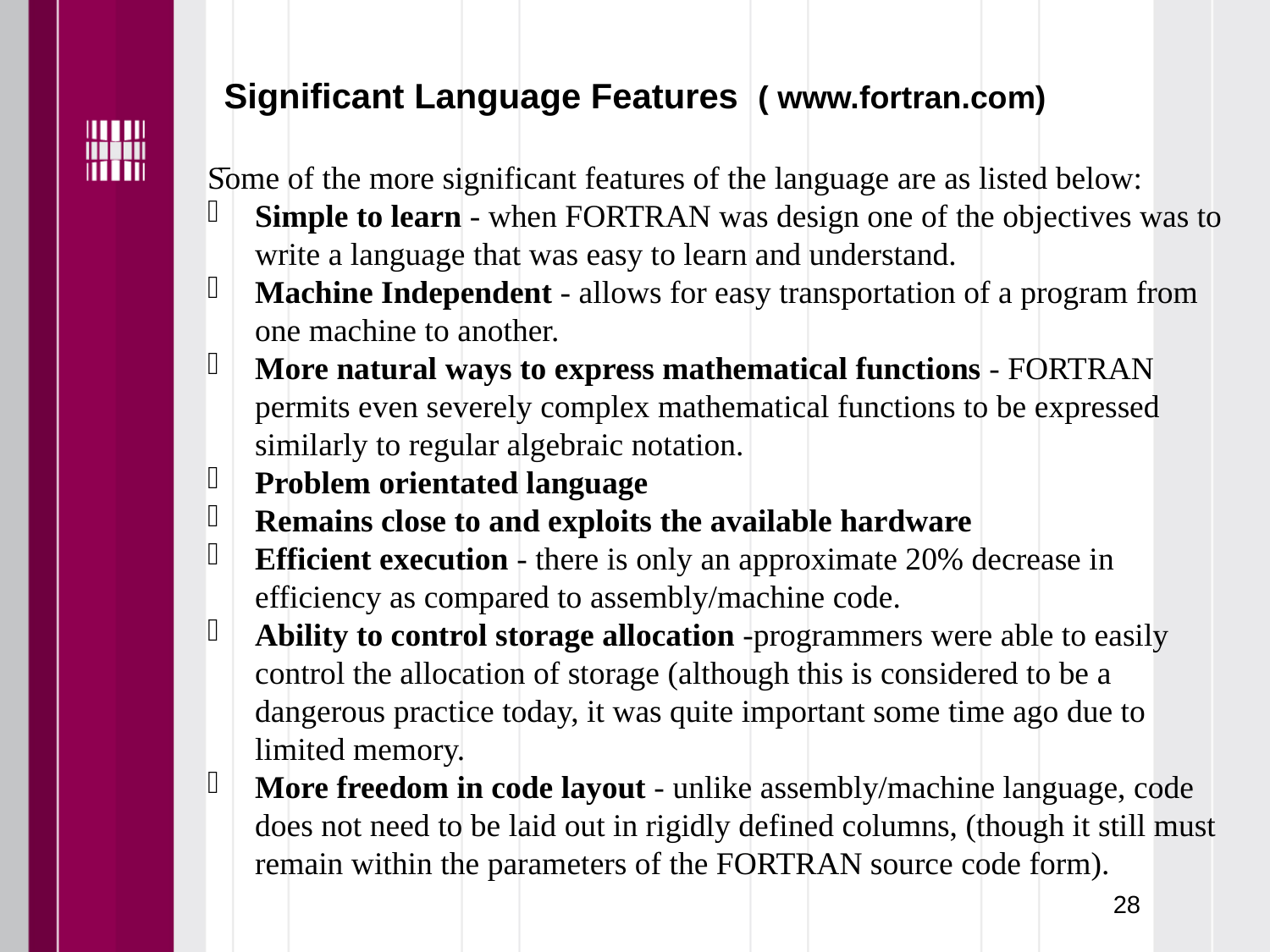

# Significant Language Features  ( www.fortran.com)

Some of the more significant features of the language are as listed below:
Simple to learn - when FORTRAN was design one of the objectives was to write a language that was easy to learn and understand.
Machine Independent - allows for easy transportation of a program from one machine to another.
More natural ways to express mathematical functions - FORTRAN permits even severely complex mathematical functions to be expressed similarly to regular algebraic notation.
Problem orientated language
Remains close to and exploits the available hardware
Efficient execution - there is only an approximate 20% decrease in efficiency as compared to assembly/machine code.
Ability to control storage allocation -programmers were able to easily control the allocation of storage (although this is considered to be a dangerous practice today, it was quite important some time ago due to limited memory.
More freedom in code layout - unlike assembly/machine language, code does not need to be laid out in rigidly defined columns, (though it still must remain within the parameters of the FORTRAN source code form).

28